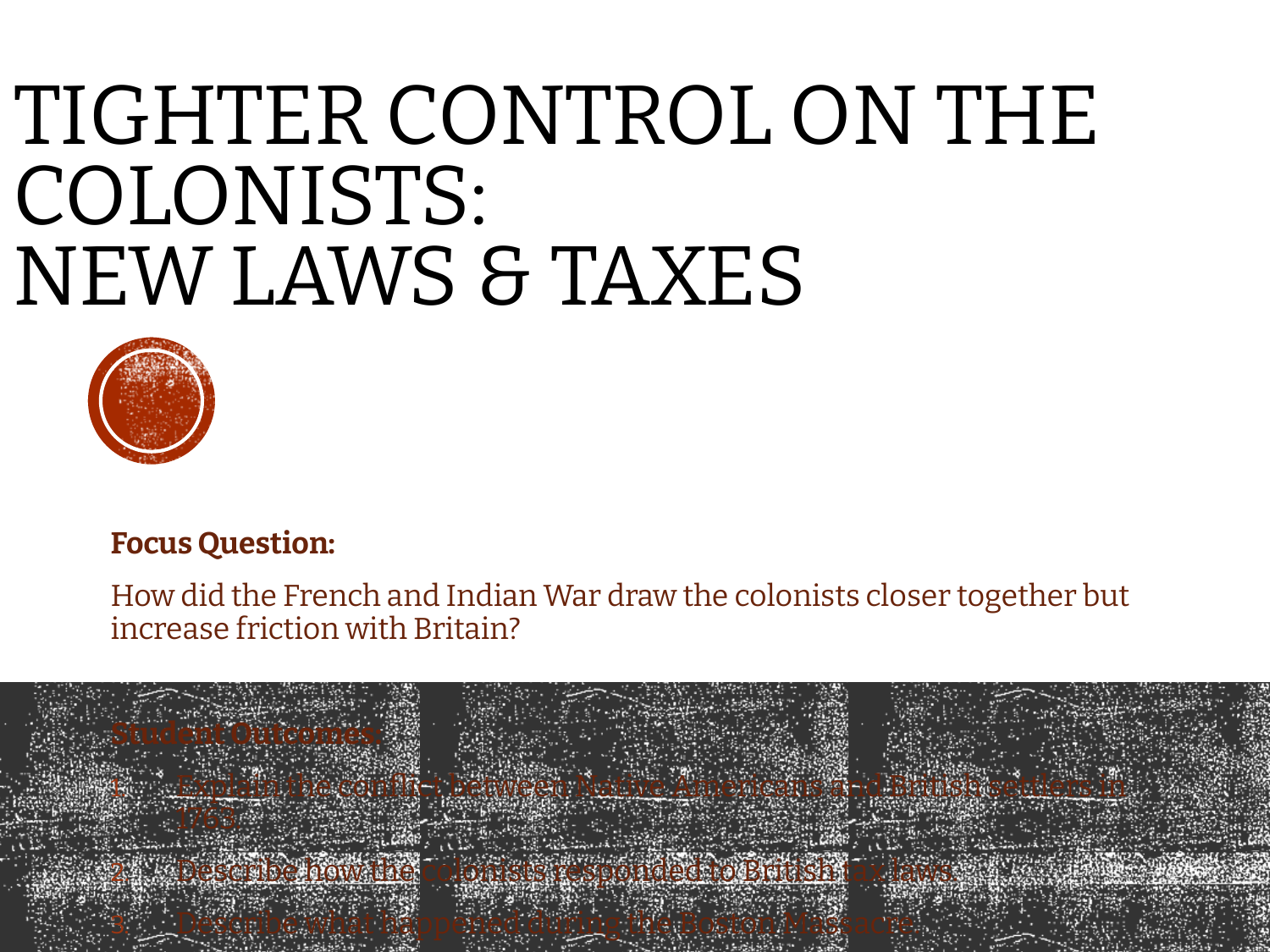

# Tighter Control on The Colonists: New laws & Taxes
Focus Question:
How did the French and Indian War draw the colonists closer together but increase friction with Britain?

Student Outcomes:
Explain the conflict between Native Americans and British settlers in 1763.
Describe how the colonists responded to British tax laws.
Describe what happened during the Boston Massacre.